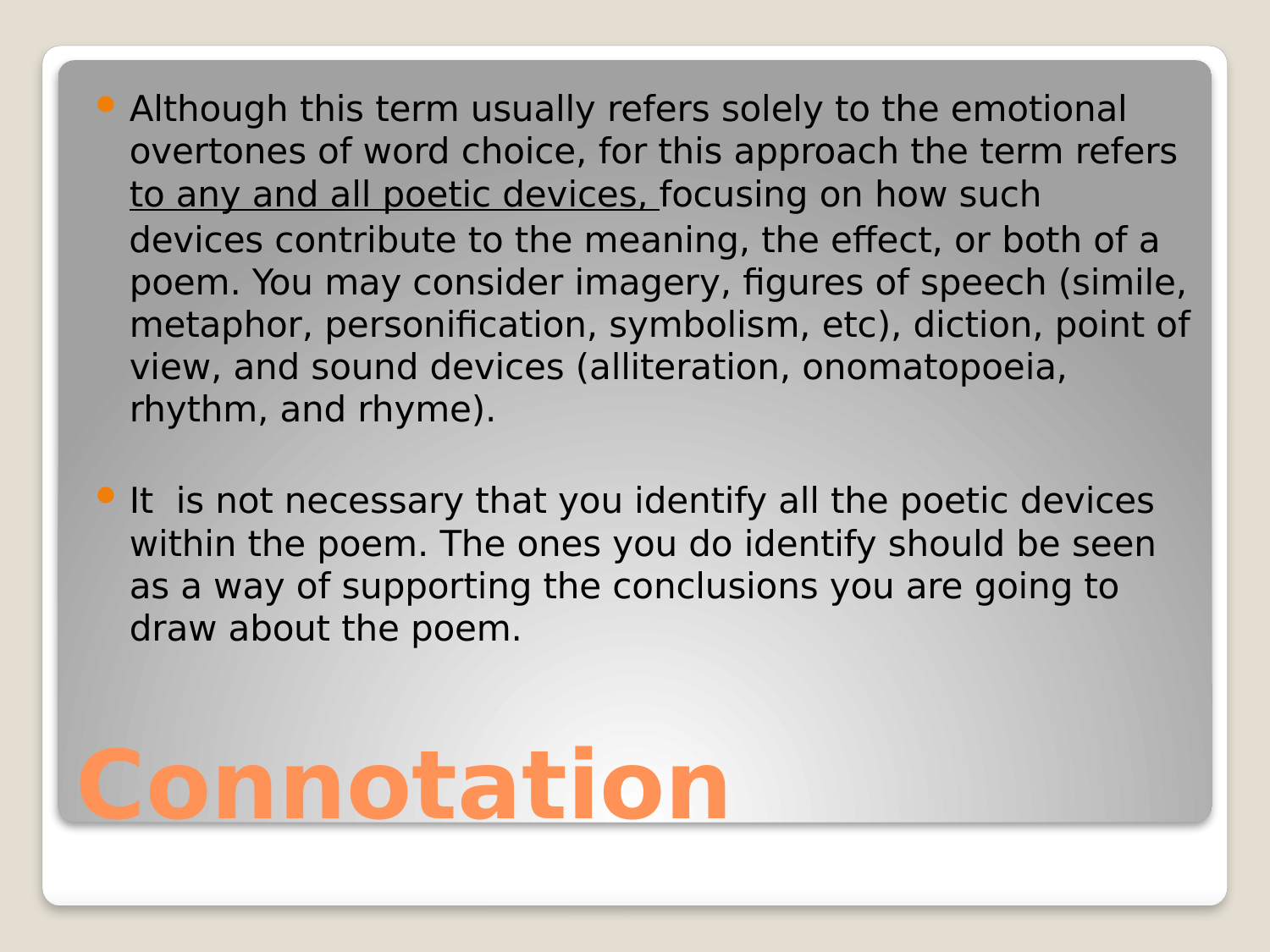

Although this term usually refers solely to the emotional overtones of word choice, for this approach the term refers to any and all poetic devices, focusing on how such
   devices contribute to the meaning, the effect, or both of a poem. You may consider imagery, figures of speech (simile, metaphor, personification, symbolism, etc), diction, point of view, and sound devices (alliteration, onomatopoeia, rhythm, and rhyme).

It  is not necessary that you identify all the poetic devices within the poem. The ones you do identify should be seen as a way of supporting the conclusions you are going to draw about the poem.
# Connotation